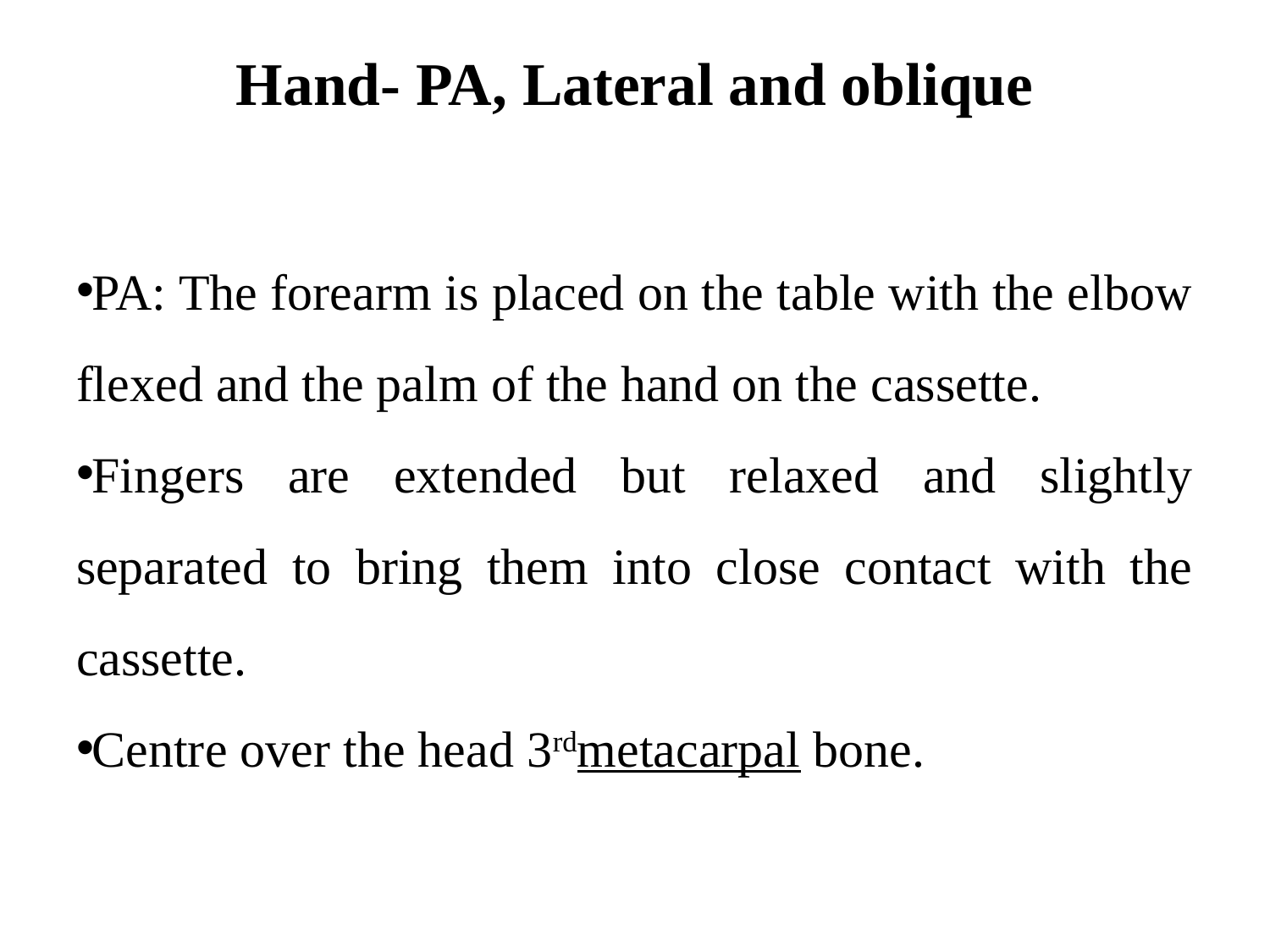

# Hand- PA, Lateral and oblique
PA: The forearm is placed on the table with the elbow flexed and the palm of the hand on the cassette.
Fingers are extended but relaxed and slightly separated to bring them into close contact with the cassette.
Centre over the head 3rdmetacarpal bone.